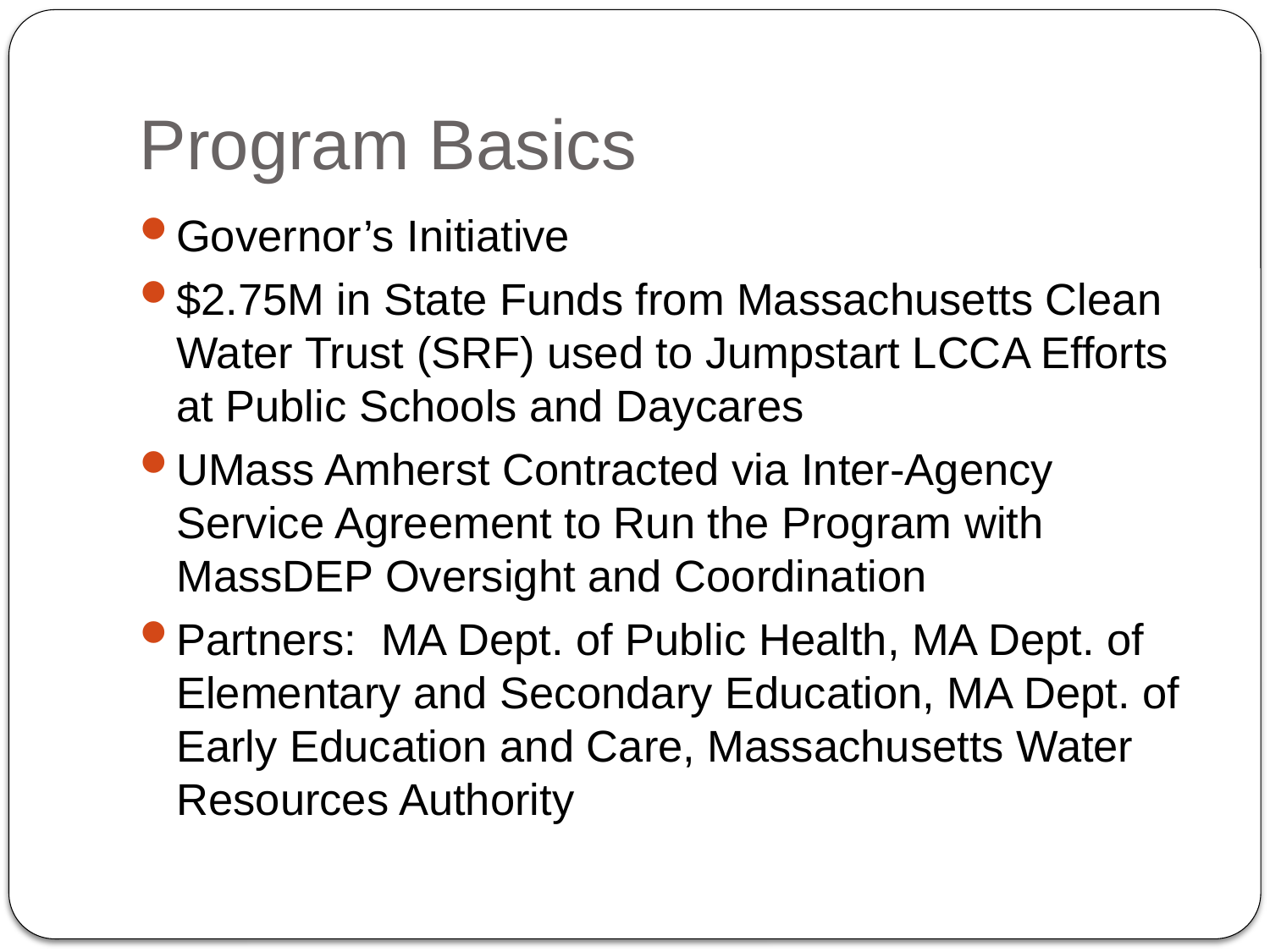

# Program Basics
Governor’s Initiative
$2.75M in State Funds from Massachusetts Clean Water Trust (SRF) used to Jumpstart LCCA Efforts at Public Schools and Daycares
UMass Amherst Contracted via Inter-Agency Service Agreement to Run the Program with MassDEP Oversight and Coordination
Partners:  MA Dept. of Public Health, MA Dept. of Elementary and Secondary Education, MA Dept. of Early Education and Care, Massachusetts Water Resources Authority